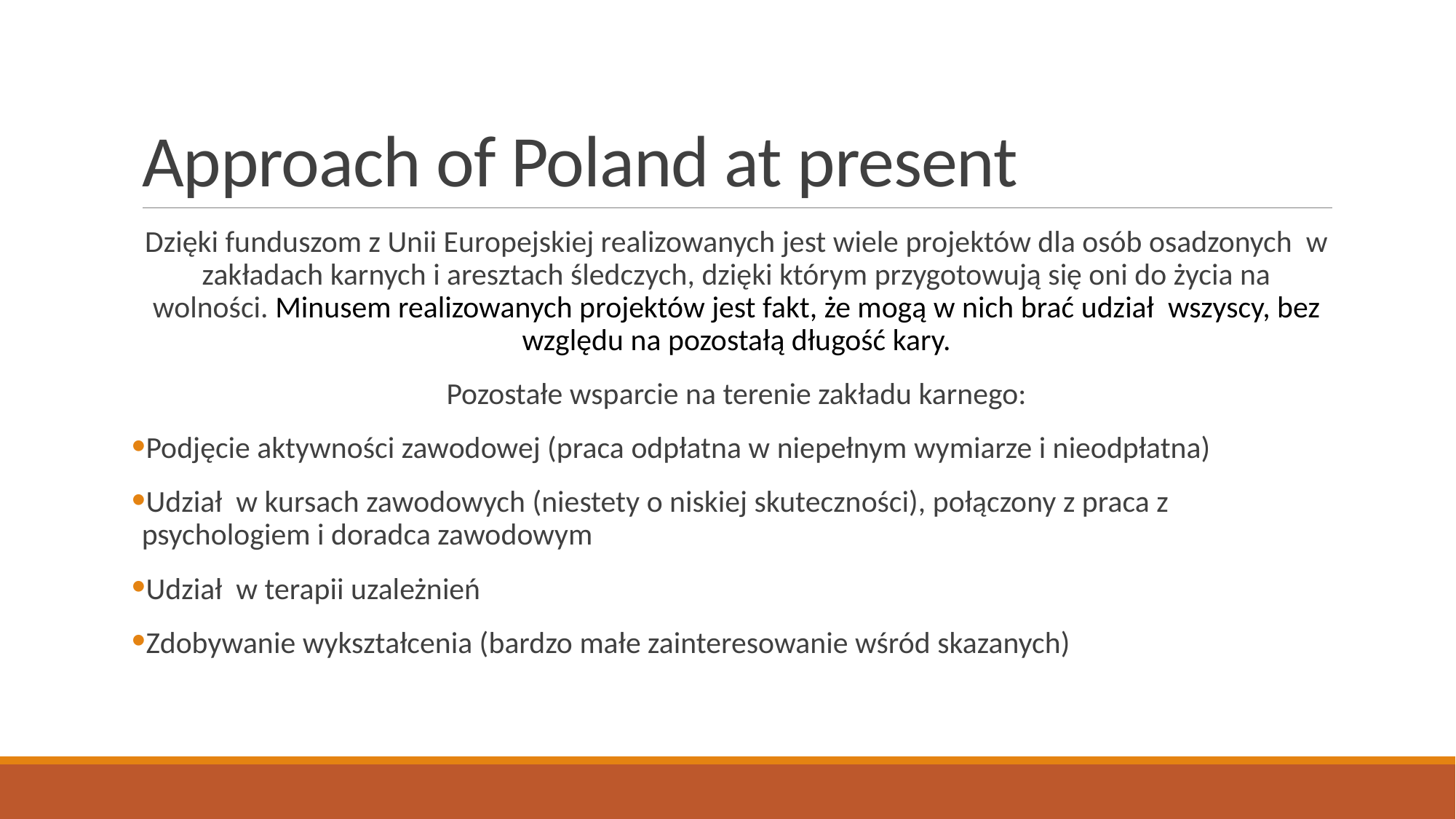

# Approach of Poland at present
Dzięki funduszom z Unii Europejskiej realizowanych jest wiele projektów dla osób osadzonych  w zakładach karnych i aresztach śledczych, dzięki którym przygotowują się oni do życia na wolności. Minusem realizowanych projektów jest fakt, że mogą w nich brać udział  wszyscy, bez względu na pozostałą długość kary.
Pozostałe wsparcie na terenie zakładu karnego:
Podjęcie aktywności zawodowej (praca odpłatna w niepełnym wymiarze i nieodpłatna)
Udział  w kursach zawodowych (niestety o niskiej skuteczności), połączony z praca z psychologiem i doradca zawodowym
Udział  w terapii uzależnień
Zdobywanie wykształcenia (bardzo małe zainteresowanie wśród skazanych)